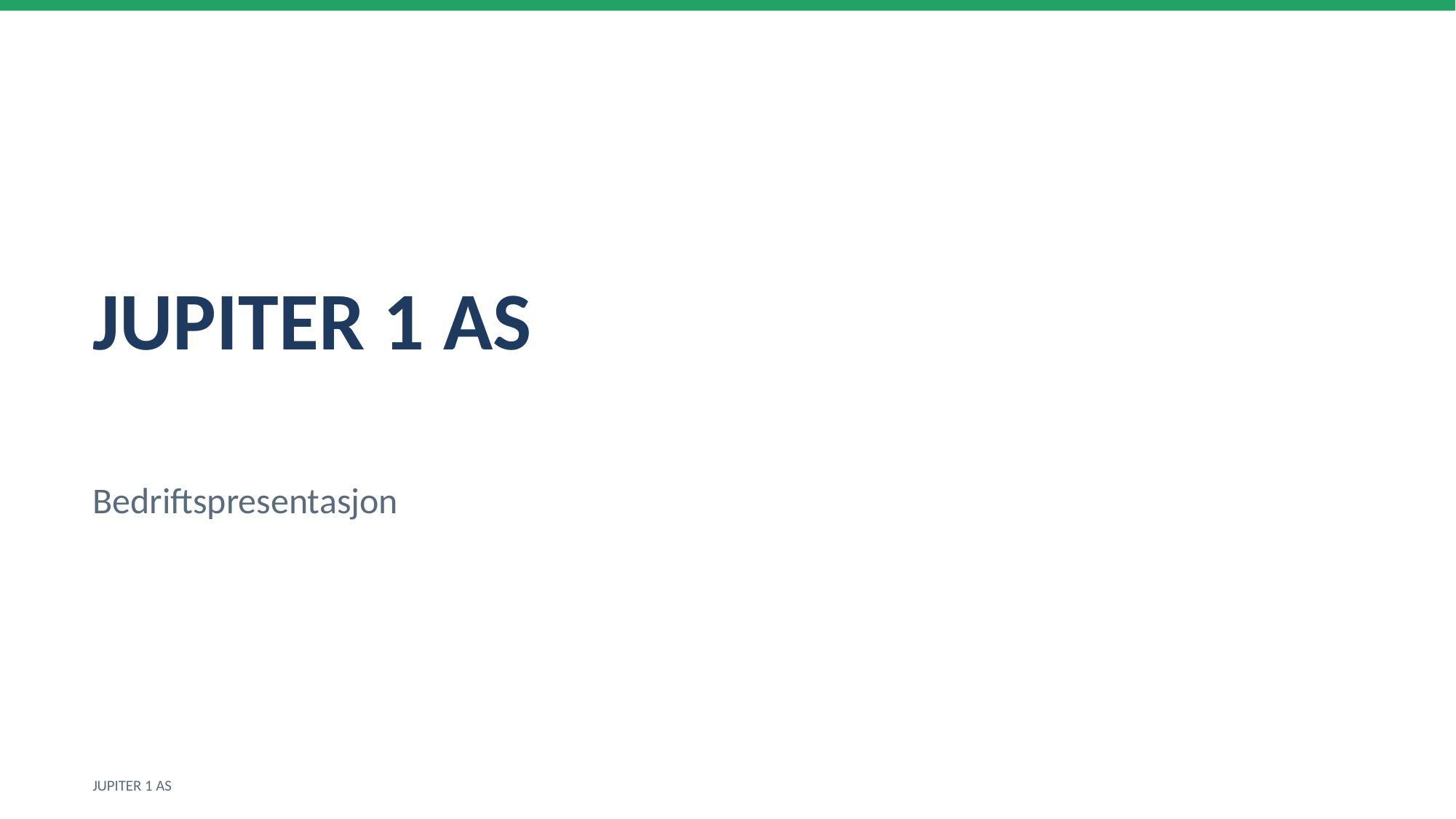

JUPITER 1 AS
Bedriftspresentasjon
JUPITER 1 AS